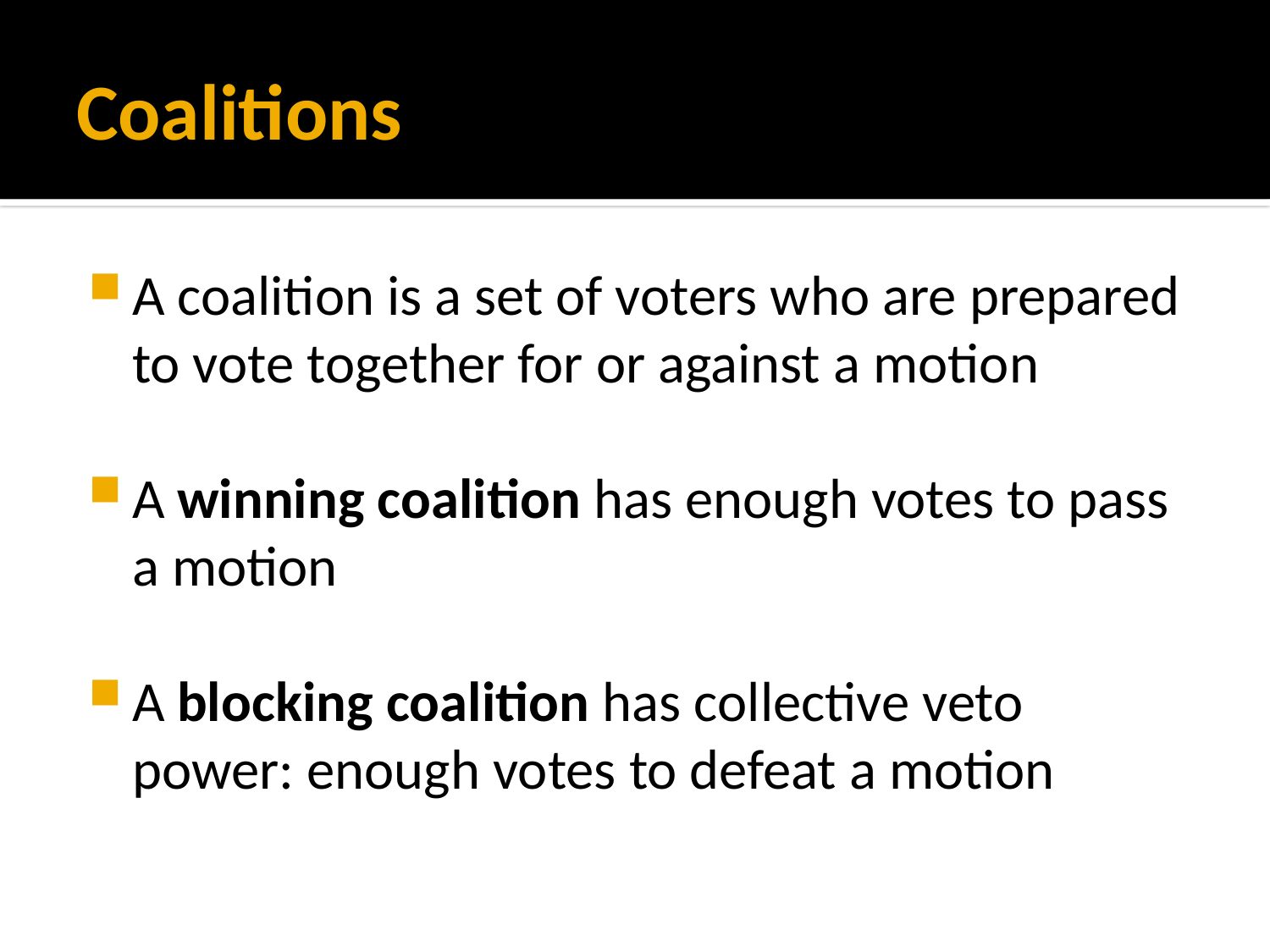

# Coalitions
A coalition is a set of voters who are prepared to vote together for or against a motion

A winning coalition has enough votes to pass a motion

A blocking coalition has collective veto power: enough votes to defeat a motion